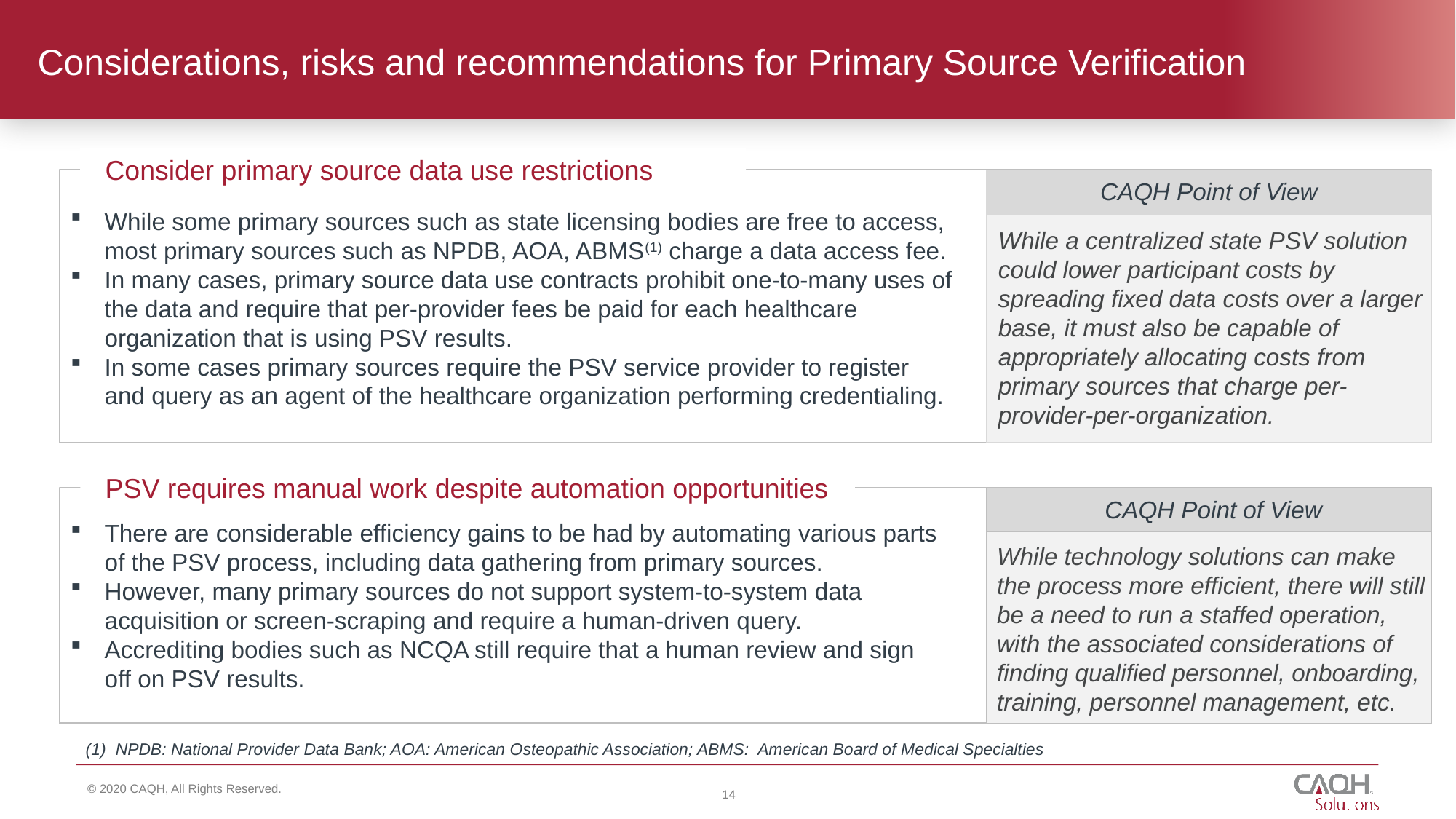

# Considerations, risks and recommendations for Primary Source Verification
Consider primary source data use restrictions

CAQH Point of View

While some primary sources such as state licensing bodies are free to access, most primary sources such as NPDB, AOA, ABMS(1) charge a data access fee.
In many cases, primary source data use contracts prohibit one-to-many uses of the data and require that per-provider fees be paid for each healthcare organization that is using PSV results.
In some cases primary sources require the PSV service provider to register and query as an agent of the healthcare organization performing credentialing.

While a centralized state PSV solution could lower participant costs by spreading fixed data costs over a larger base, it must also be capable of appropriately allocating costs from primary sources that charge per-provider-per-organization.
PSV requires manual work despite automation opportunities

CAQH Point of View
There are considerable efficiency gains to be had by automating various parts of the PSV process, including data gathering from primary sources.
However, many primary sources do not support system-to-system data acquisition or screen-scraping and require a human-driven query.
Accrediting bodies such as NCQA still require that a human review and sign off on PSV results.
While technology solutions can make the process more efficient, there will still be a need to run a staffed operation, with the associated considerations of finding qualified personnel, onboarding, training, personnel management, etc.
(1)  NPDB: National Provider Data Bank; AOA: American Osteopathic Association; ABMS:  American Board of Medical Specialties
14